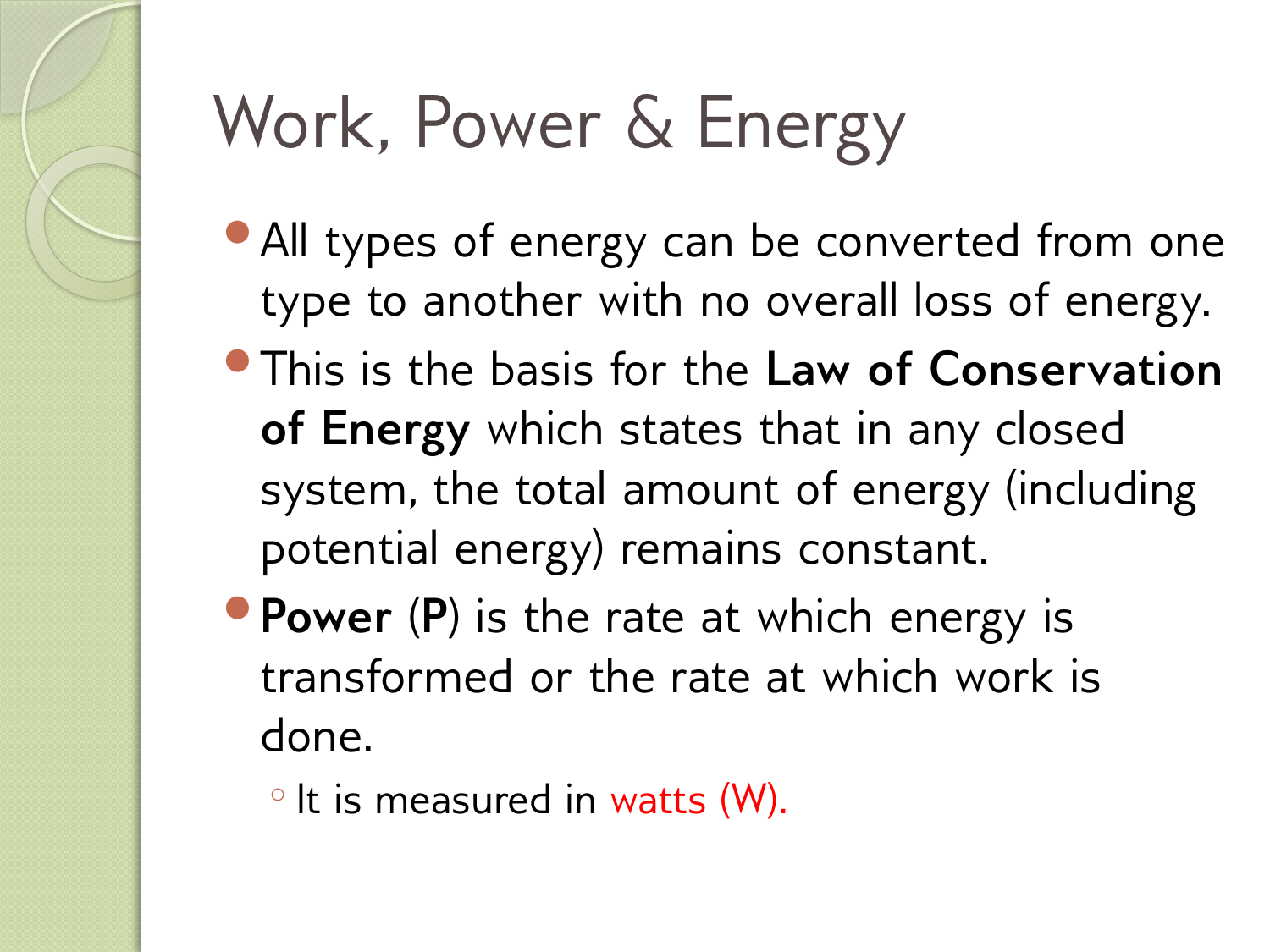

# Work, Power & Energy
All types of energy can be converted from one type to another with no overall loss of energy.
This is the basis for the Law of Conservation of Energy which states that in any closed system, the total amount of energy (including potential energy) remains constant.
Power (P) is the rate at which energy is transformed or the rate at which work is done.
It is measured in watts (W).